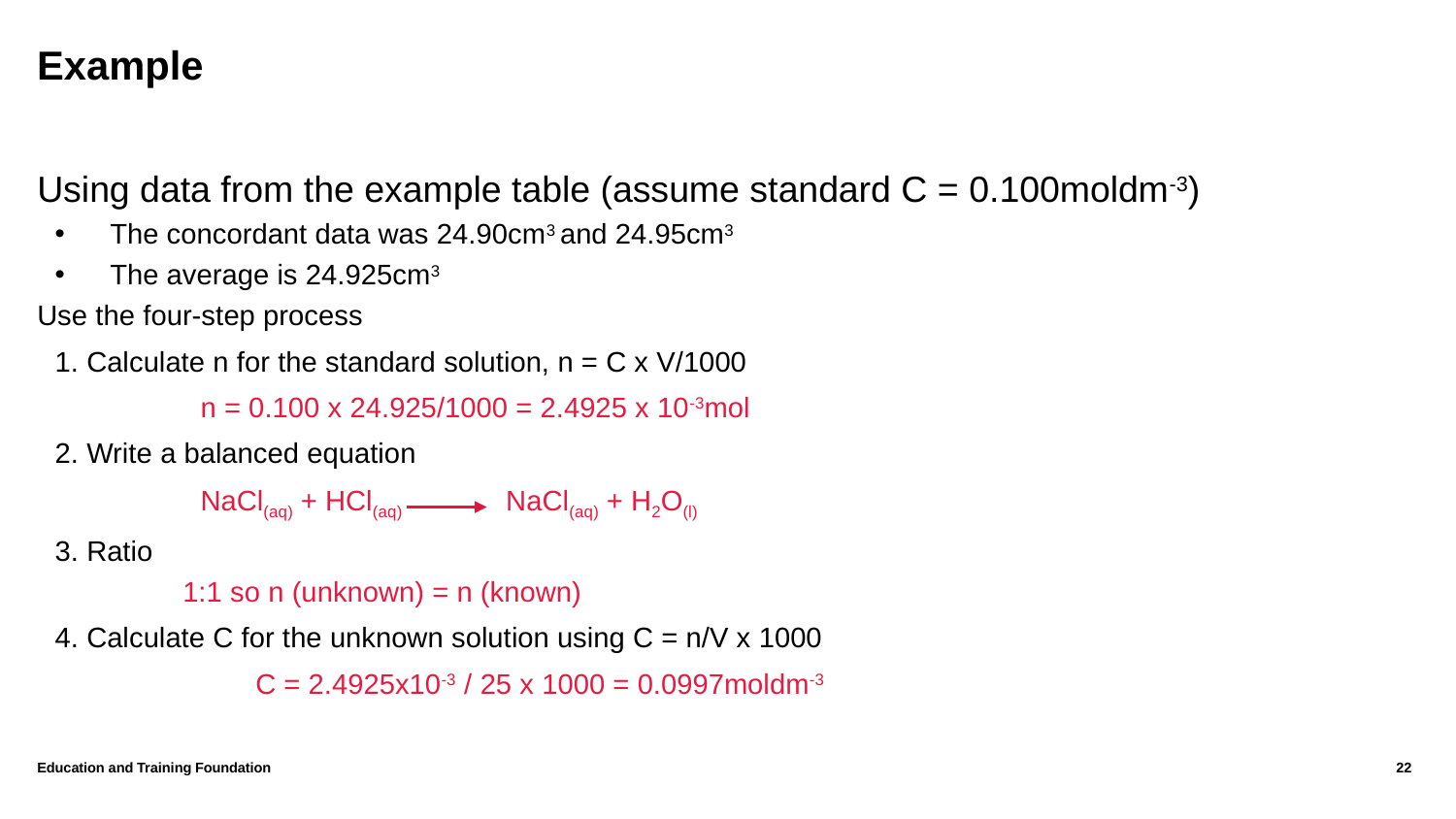

# Example
Using data from the example table (assume standard C = 0.100moldm-3)
The concordant data was 24.90cm3 and 24.95cm3
The average is 24.925cm3
Use the four-step process
1. Calculate n for the standard solution, n = C x V/1000
	n = 0.100 x 24.925/1000 = 2.4925 x 10-3mol
2. Write a balanced equation
	NaCl(aq) + HCl(aq)             NaCl(aq) + H2O(l)
3. Ratio
	1:1 so n (unknown) = n (known)
4. Calculate C for the unknown solution using C = n/V x 1000
		C = 2.4925x10-3 / 25 x 1000 = 0.0997moldm-3

Education and Training Foundation
22